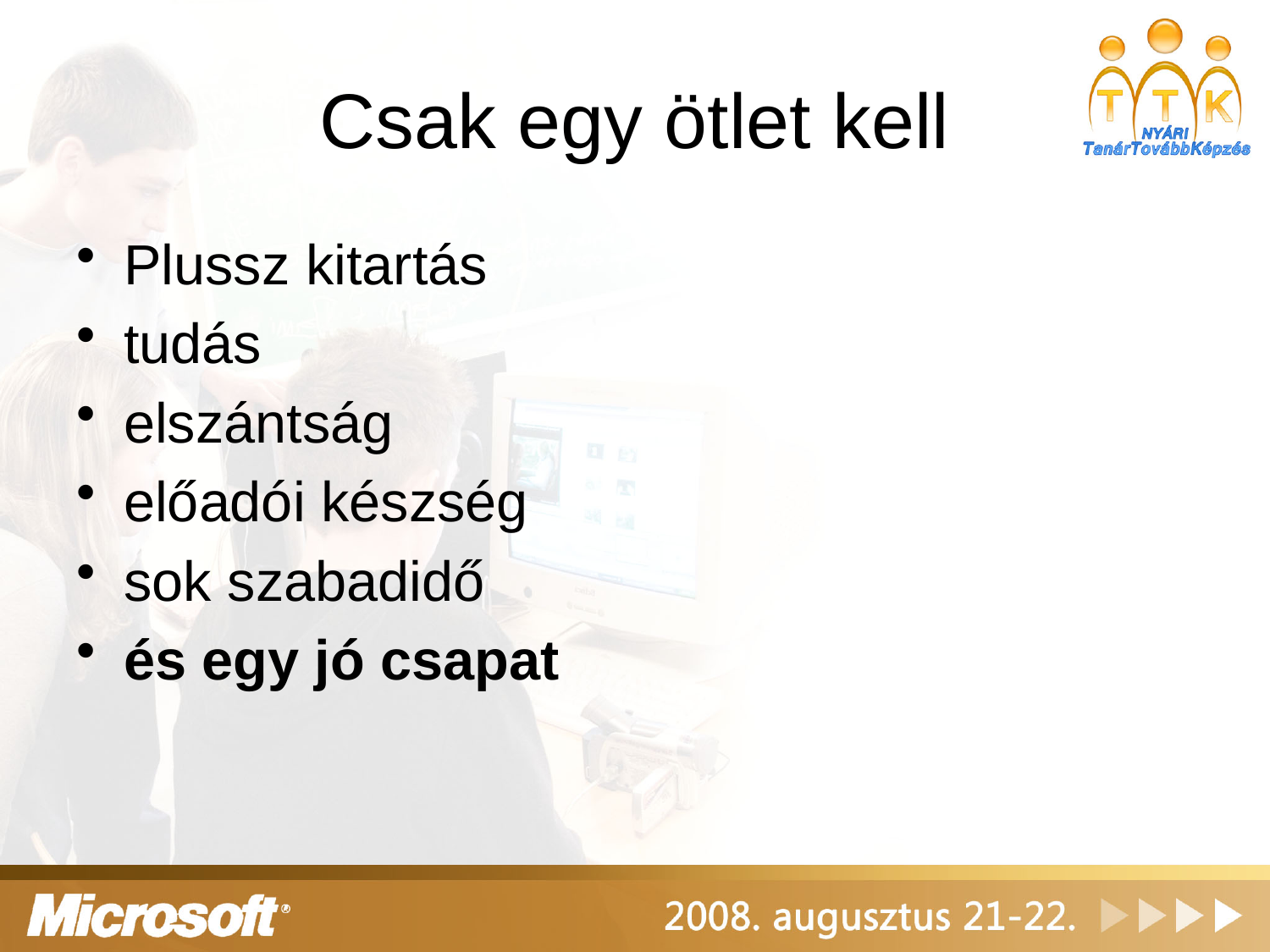

# Csak egy ötlet kell
Plussz kitartás
tudás
elszántság
előadói készség
sok szabadidő
és egy jó csapat